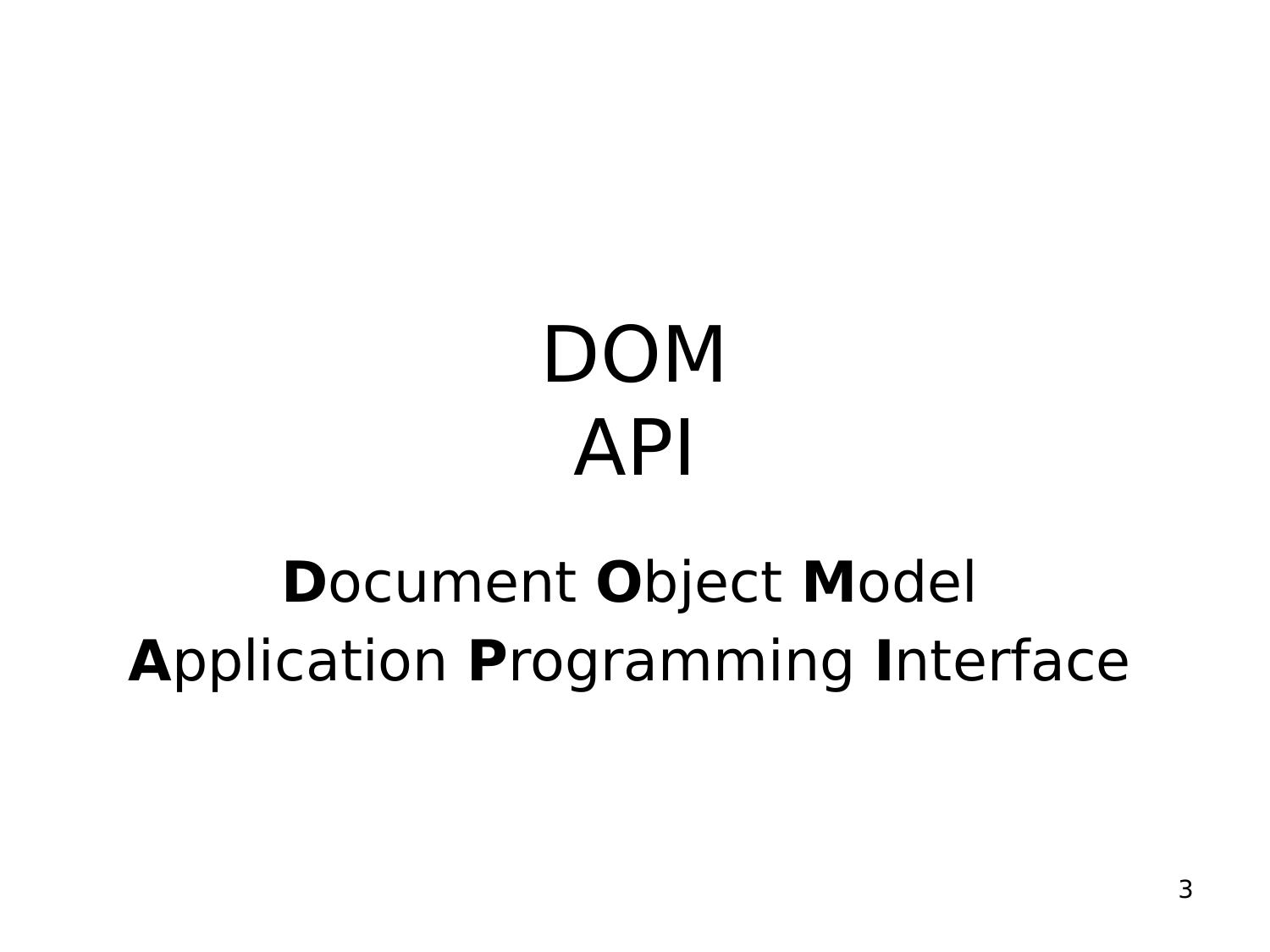

# DOM API
Document Object Model
Application Programming Interface
3